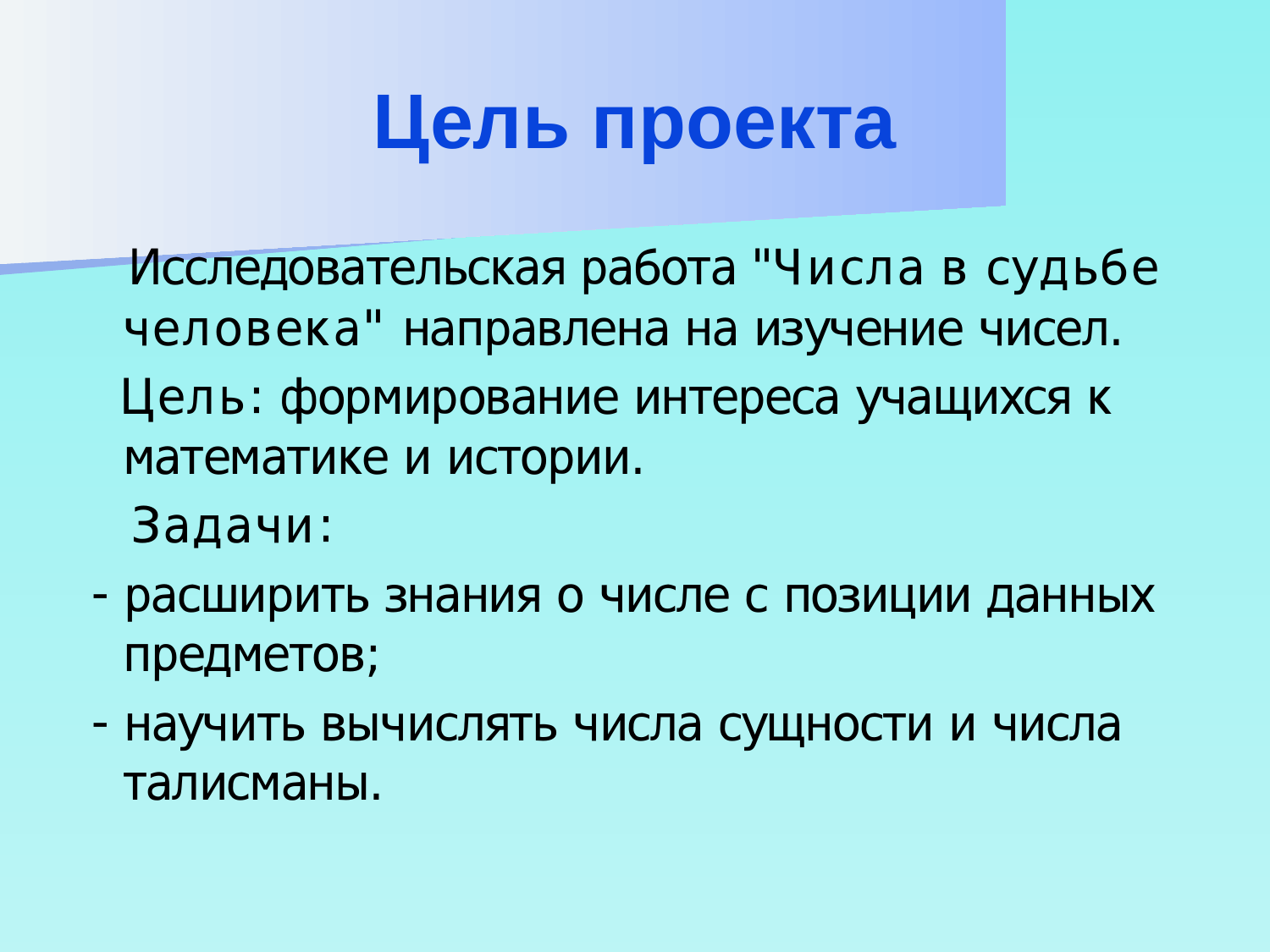

# Цель проекта
   Исследовательская работа "Числа в судьбе человека" направлена на изучение чисел.
   Цель: формирование интереса учащихся к математике и истории.
    Задачи:
 - расширить знания о числе с позиции данных предметов;
 - научить вычислять числа сущности и числа талисманы.